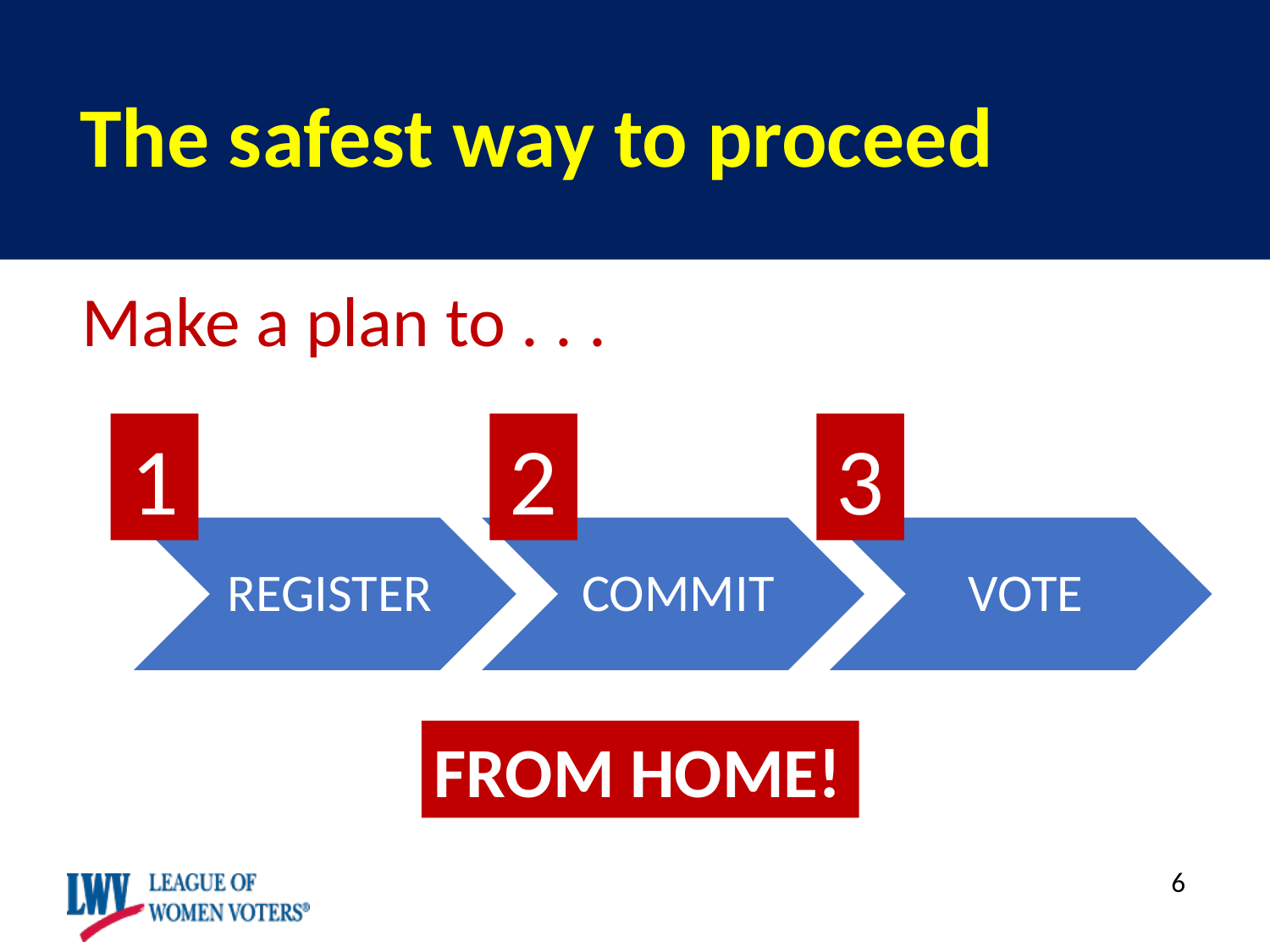

The safest way to proceed
Make a plan to . . .
Register
Commit
Vote
1
2
3
FROM HOME!
6